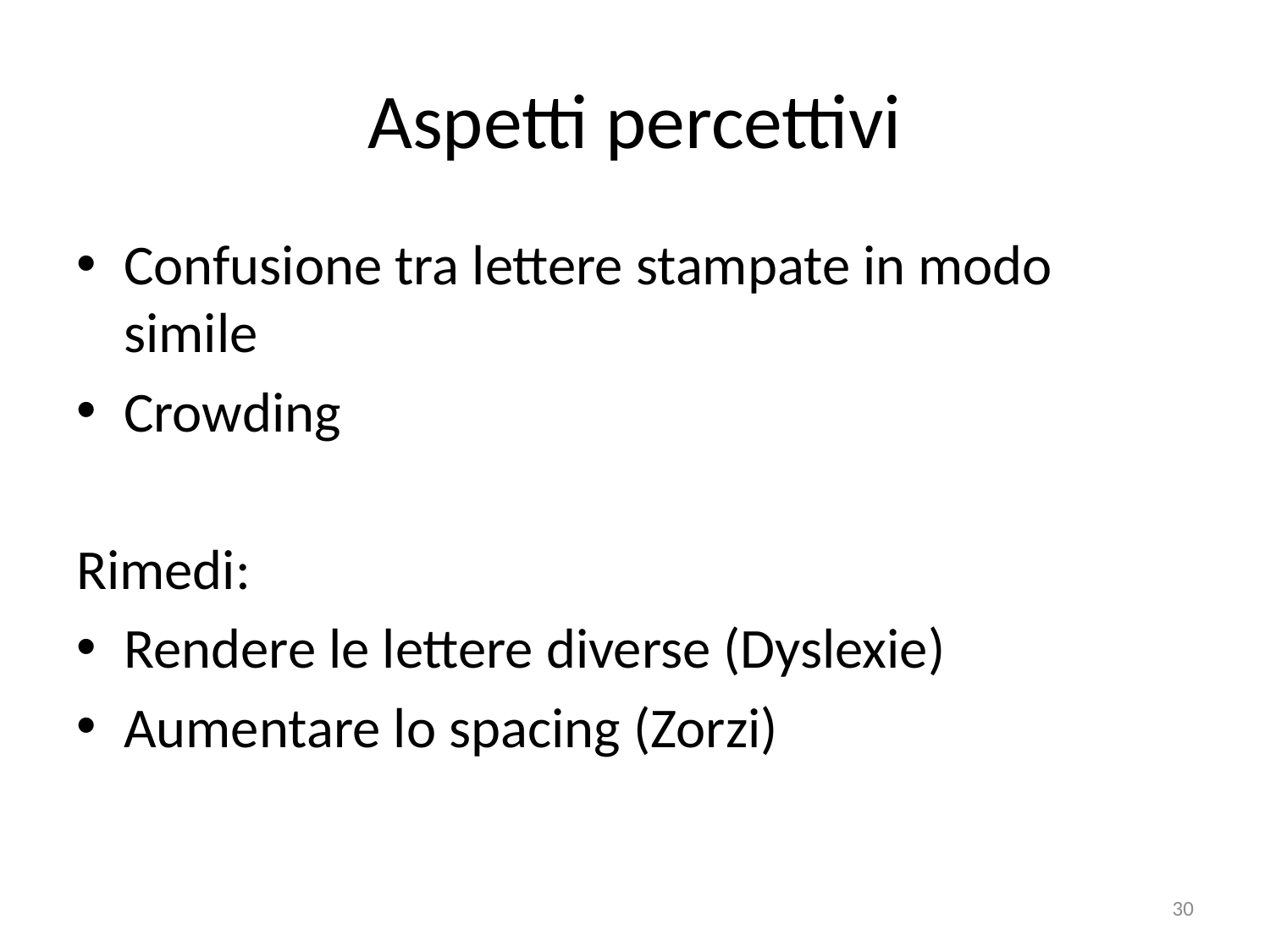

# Aspetti percettivi
Confusione tra lettere stampate in modo simile
Crowding

Rimedi:
Rendere le lettere diverse (Dyslexie)
Aumentare lo spacing (Zorzi)
30